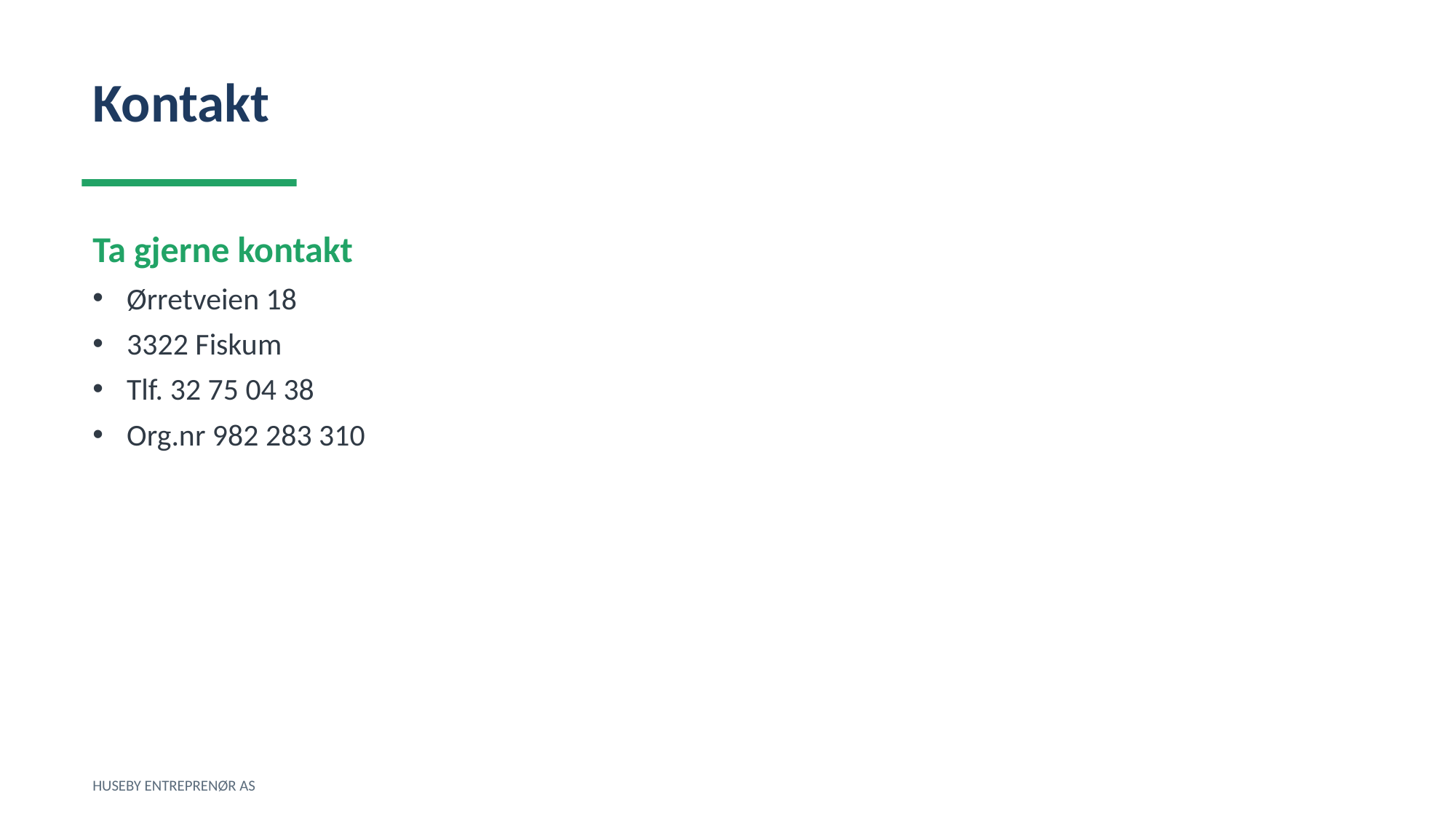

Kontakt

Ta gjerne kontakt
Ørretveien 18
3322 Fiskum
Tlf. 32 75 04 38
Org.nr 982 283 310
HUSEBY ENTREPRENØR AS